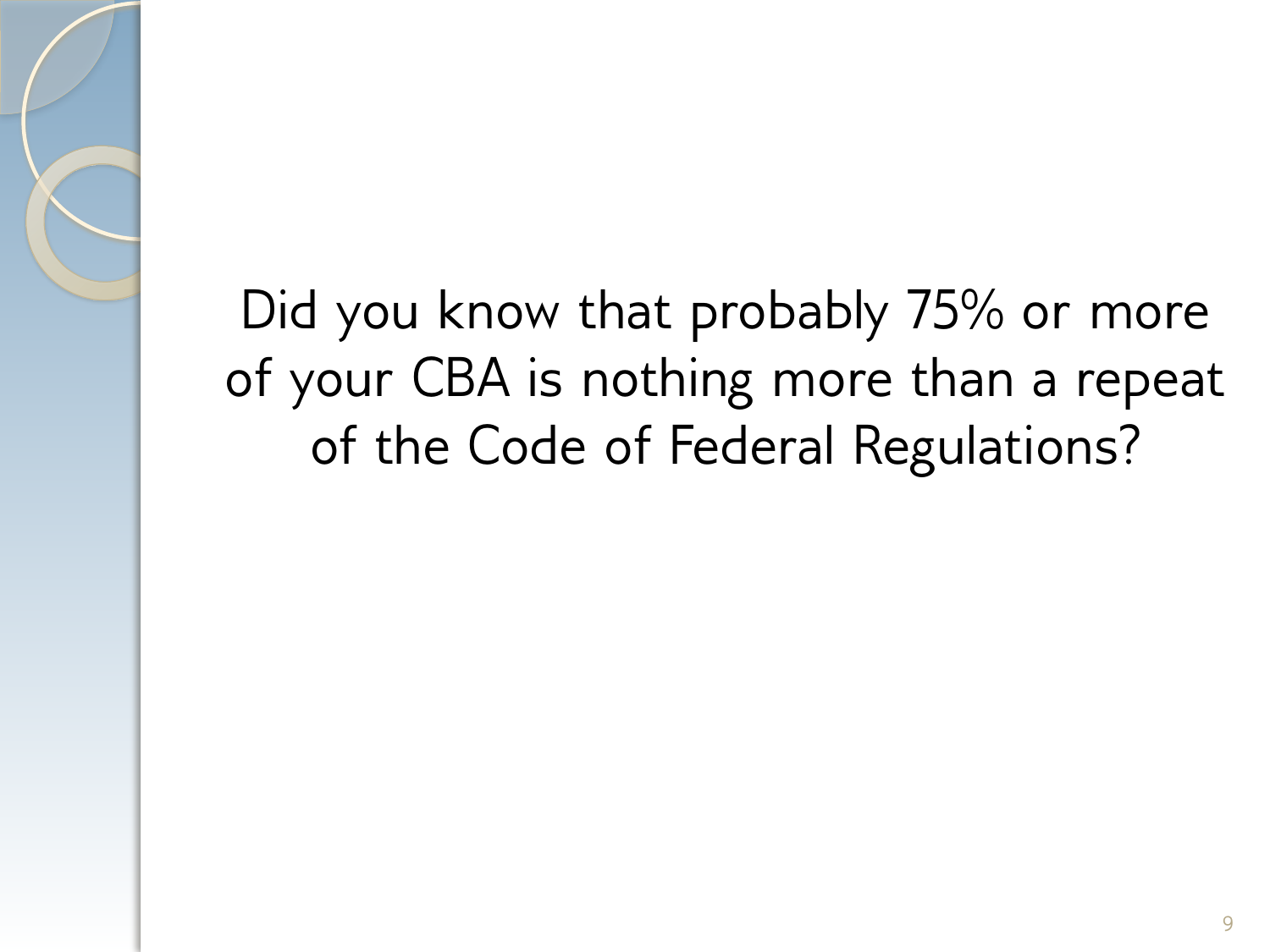

Did you know that probably 75% or more of your CBA is nothing more than a repeat of the Code of Federal Regulations?

9